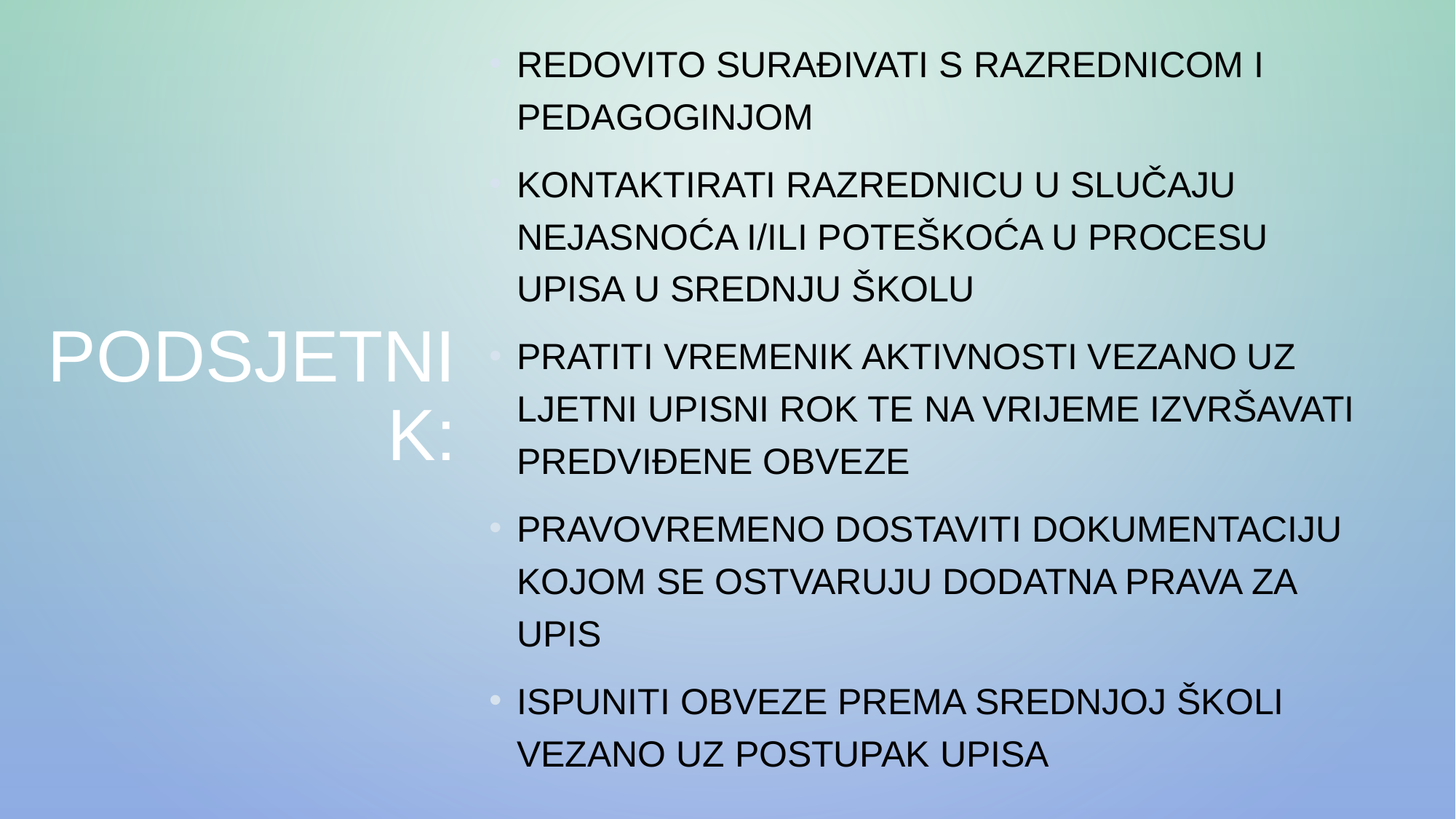

Redovito surađivati s razrednicom i pedagoginjom
Kontaktirati razrednicu u slučaju nejasnoća i/ili poteškoća u procesu upisa u srednju školu
Pratiti vremenik aktivnosti vezano uz ljetni upisni rok te na vrijeme izvršavati predviđene obveze
Pravovremeno dostaviti dokumentaciju kojom se ostvaruju dodatna prava za upis
Ispuniti obveze prema srednjoj školi vezano uz postupak upisa
# PODSJETNIK: